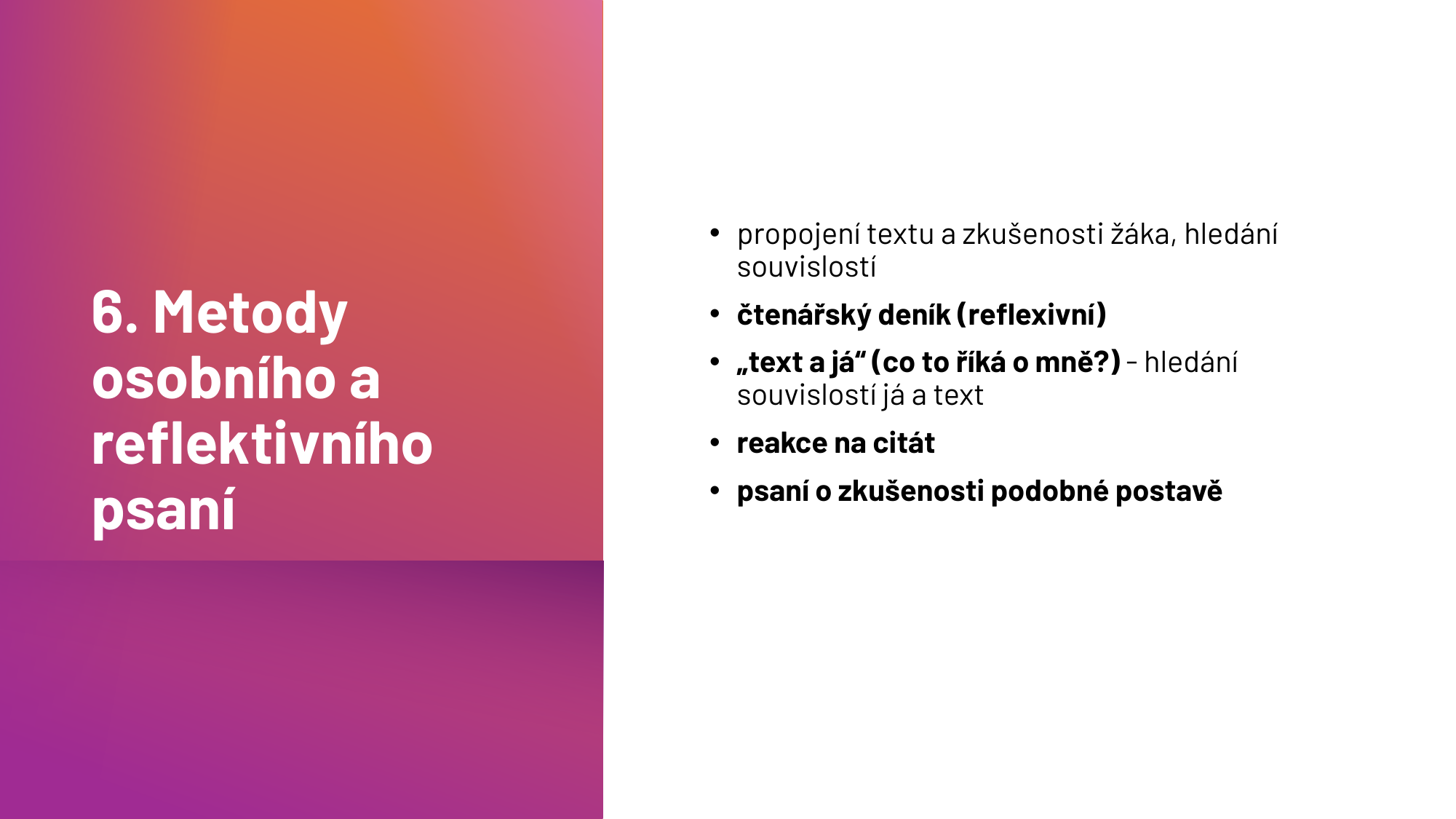

propojení textu a zkušenosti žáka, hledání souvislostí
čtenářský deník (reflexivní)
„text a já“ (co to říká o mně?) - hledání souvislostí já a text
reakce na citát
psaní o zkušenosti podobné postavě

# 6. Metody osobního a reflektivního psaní